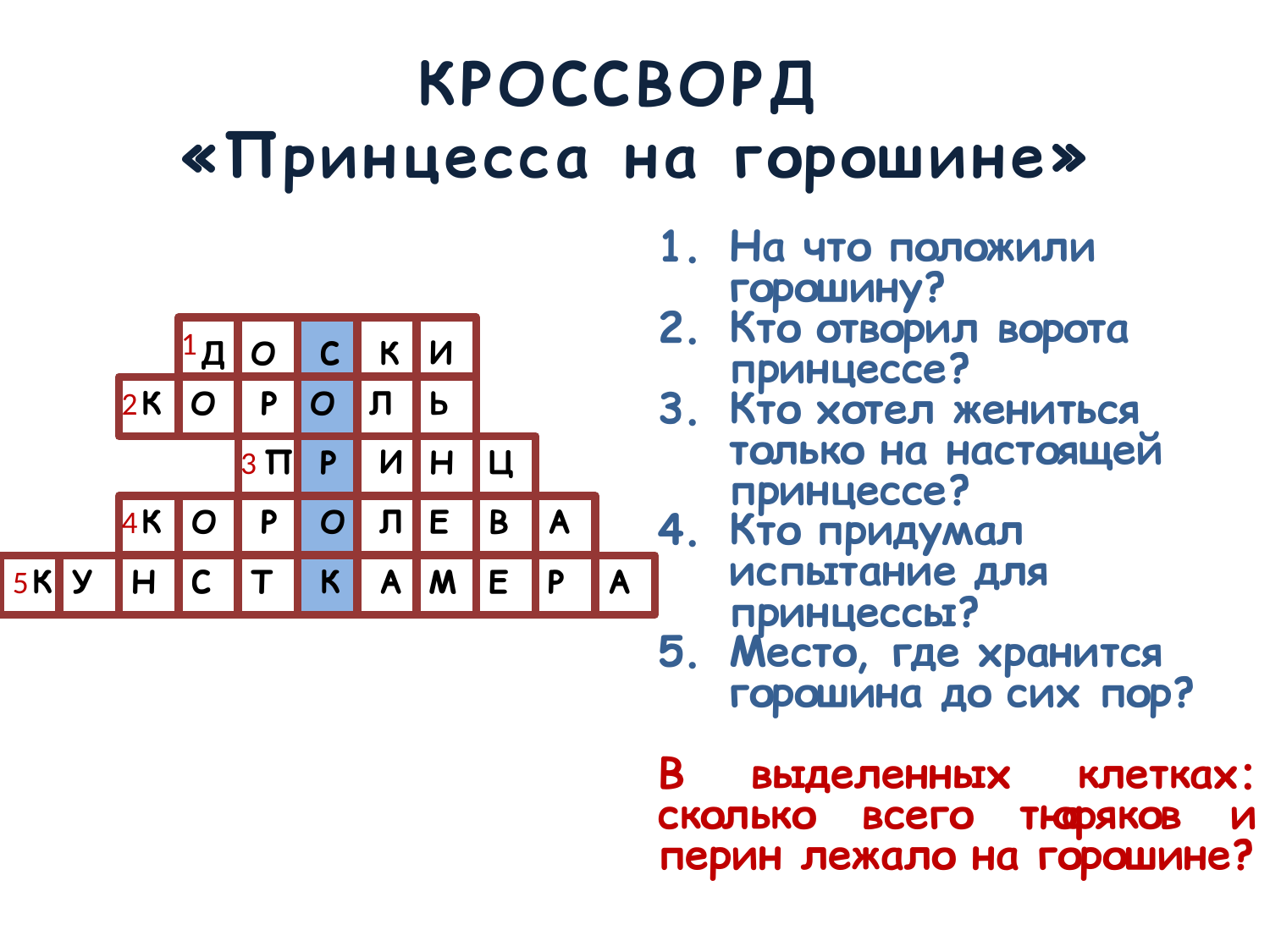

# КРОССВОРД «Принцесса на горошине»

На что положили горошину?
Кто отворил ворота принцессе?
Кто хотел жениться только на настоящей принцессе?
Кто придумал испытание для принцессы?
Место, где хранится горошина до сих пор?

В выделенных клетках: сколько всего тюфяков и перин лежало на горошине?

1

Д
О
С
К
И
2

К

О

Р

О

Л

Ь
3

 П

Р

И

Н

Ц
4

К

О

Р

О

Л

Е

В

А

5
К

У

Н

С

Т

К

А

М

Е

Р

А